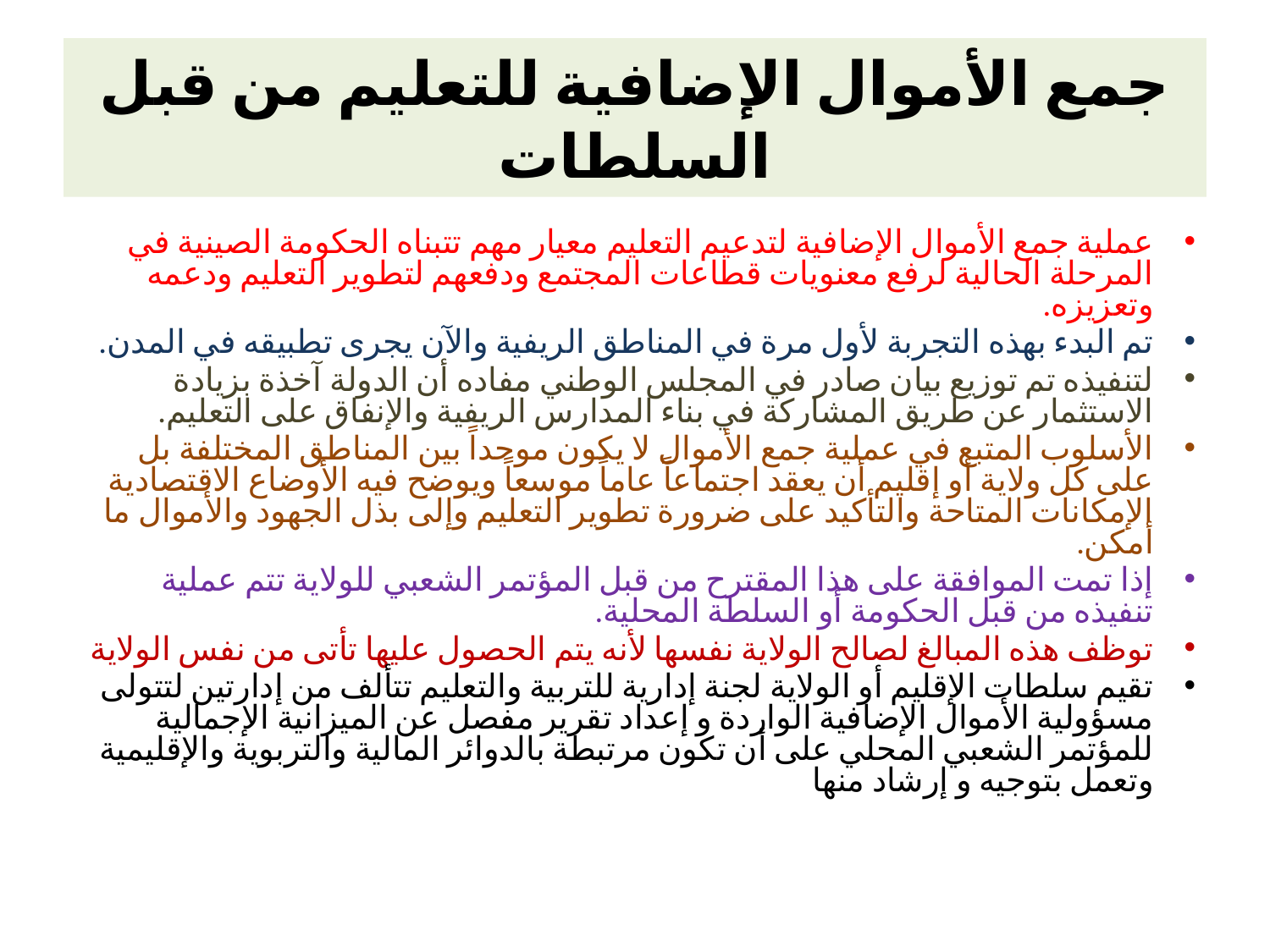

# جمع الأموال الإضافية للتعليم من قبل السلطات
عملية جمع الأموال الإضافية لتدعيم التعليم معيار مهم تتبناه الحكومة الصينية في المرحلة الحالية لرفع معنويات قطاعات المجتمع ودفعهم لتطوير التعليم ودعمه وتعزيزه.
تم البدء بهذه التجربة لأول مرة في المناطق الريفية والآن يجرى تطبيقه في المدن.
لتنفيذه تم توزيع بيان صادر في المجلس الوطني مفاده أن الدولة آخذة بزيادة الاستثمار عن طريق المشاركة في بناء المدارس الريفية والإنفاق على التعليم.
الأسلوب المتبع في عملية جمع الأموال لا يكون موحداً بين المناطق المختلفة بل على كل ولاية أو إقليم أن يعقد اجتماعاً عاماً موسعاً ويوضح فيه الأوضاع الاقتصادية الإمكانات المتاحة والتأكيد على ضرورة تطوير التعليم وإلى بذل الجهود والأموال ما أمكن.
إذا تمت الموافقة على هذا المقترح من قبل المؤتمر الشعبي للولاية تتم عملية تنفيذه من قبل الحكومة أو السلطة المحلية.
توظف هذه المبالغ لصالح الولاية نفسها لأنه يتم الحصول عليها تأتى من نفس الولاية
تقيم سلطات الإقليم أو الولاية لجنة إدارية للتربية والتعليم تتألف من إدارتين لتتولى مسؤولية الأموال الإضافية الواردة و إعداد تقرير مفصل عن الميزانية الإجمالية للمؤتمر الشعبي المحلي على أن تكون مرتبطة بالدوائر المالية والتربوية والإقليمية وتعمل بتوجيه و إرشاد منها